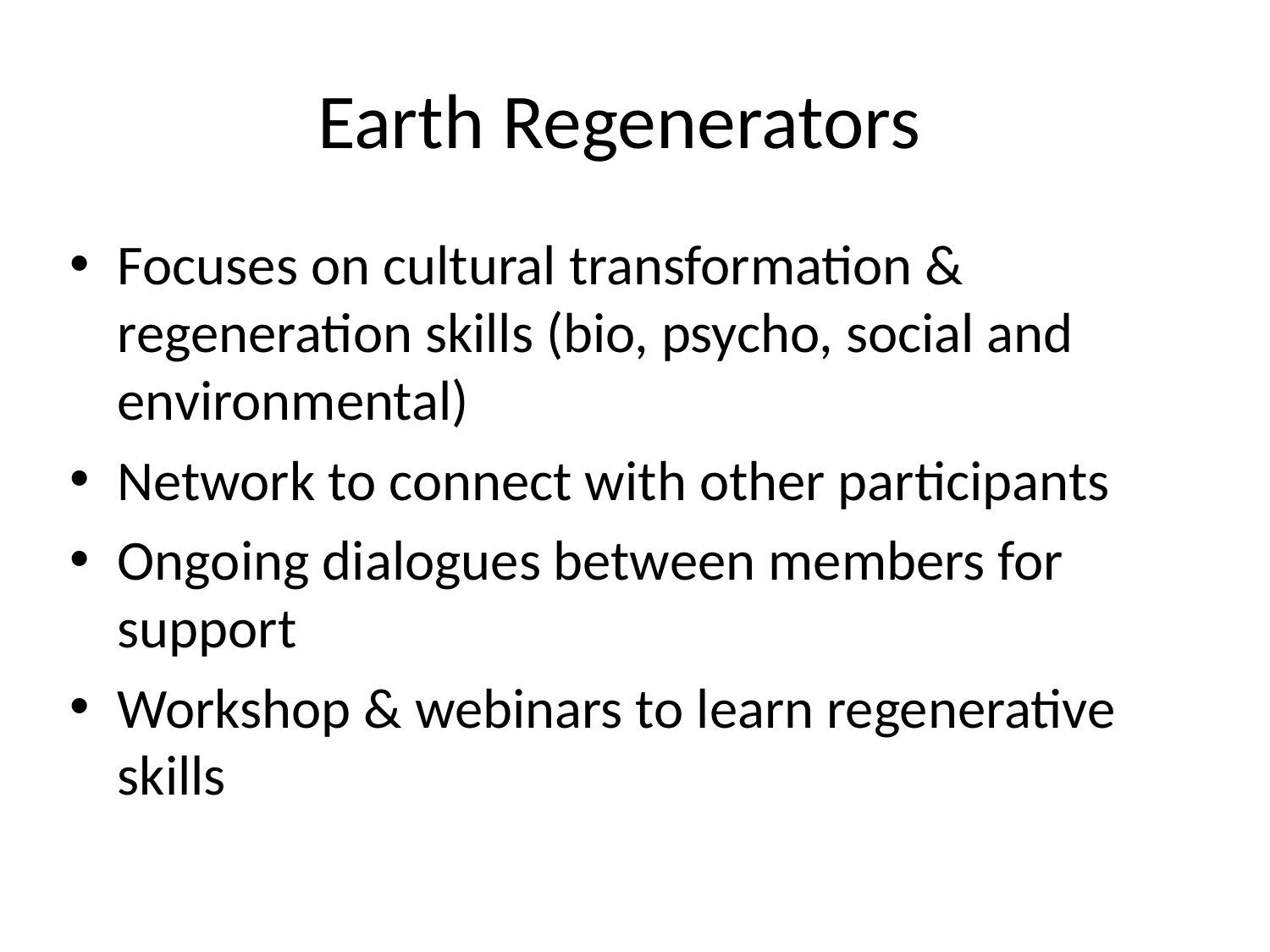

# Earth Regenerators
Focuses on cultural transformation & regeneration skills (bio, psycho, social and environmental)
Network to connect with other participants
Ongoing dialogues between members for support
Workshop & webinars to learn regenerative skills